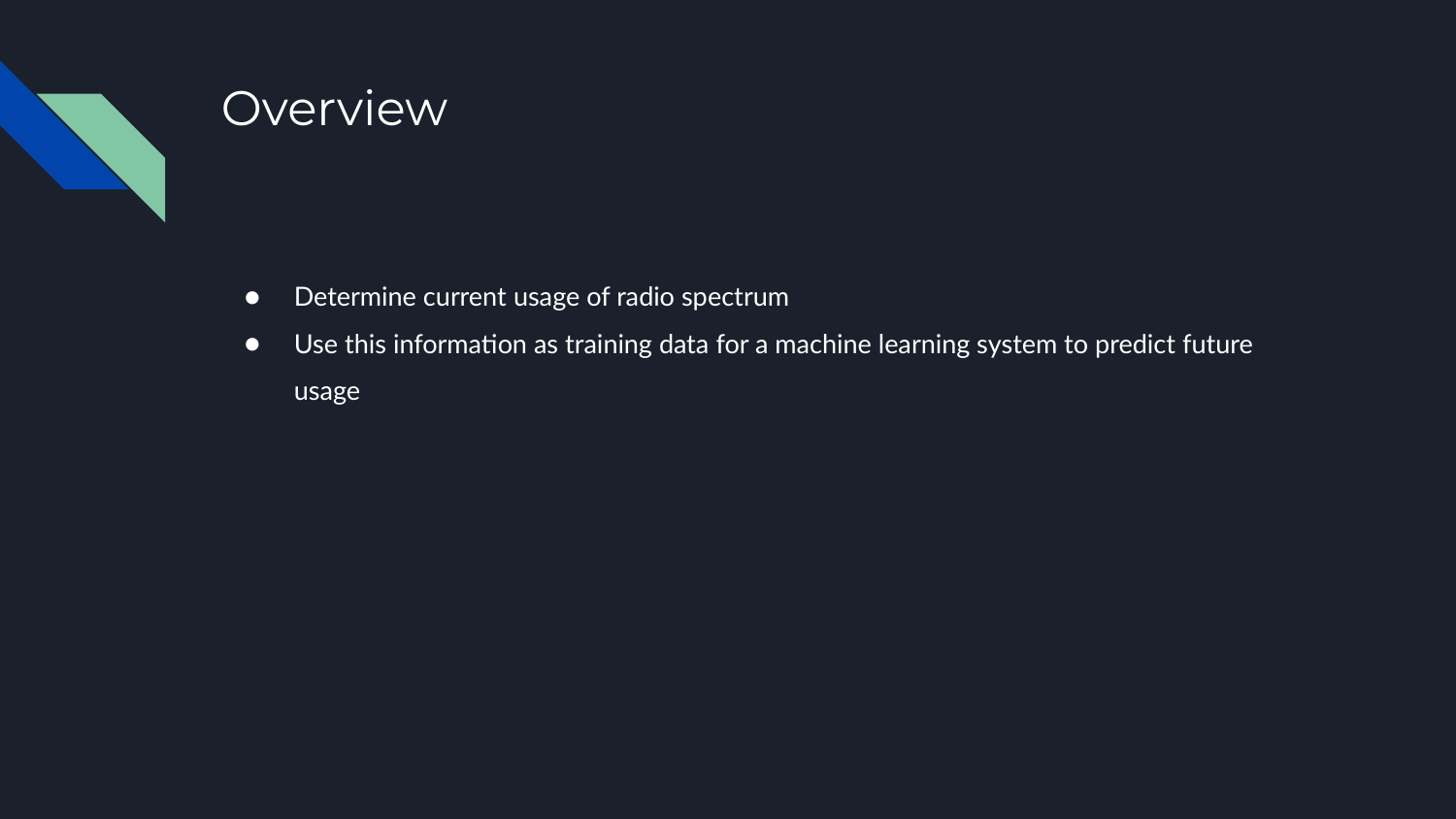

# Overview
Determine current usage of radio spectrum
Use this information as training data for a machine learning system to predict future usage